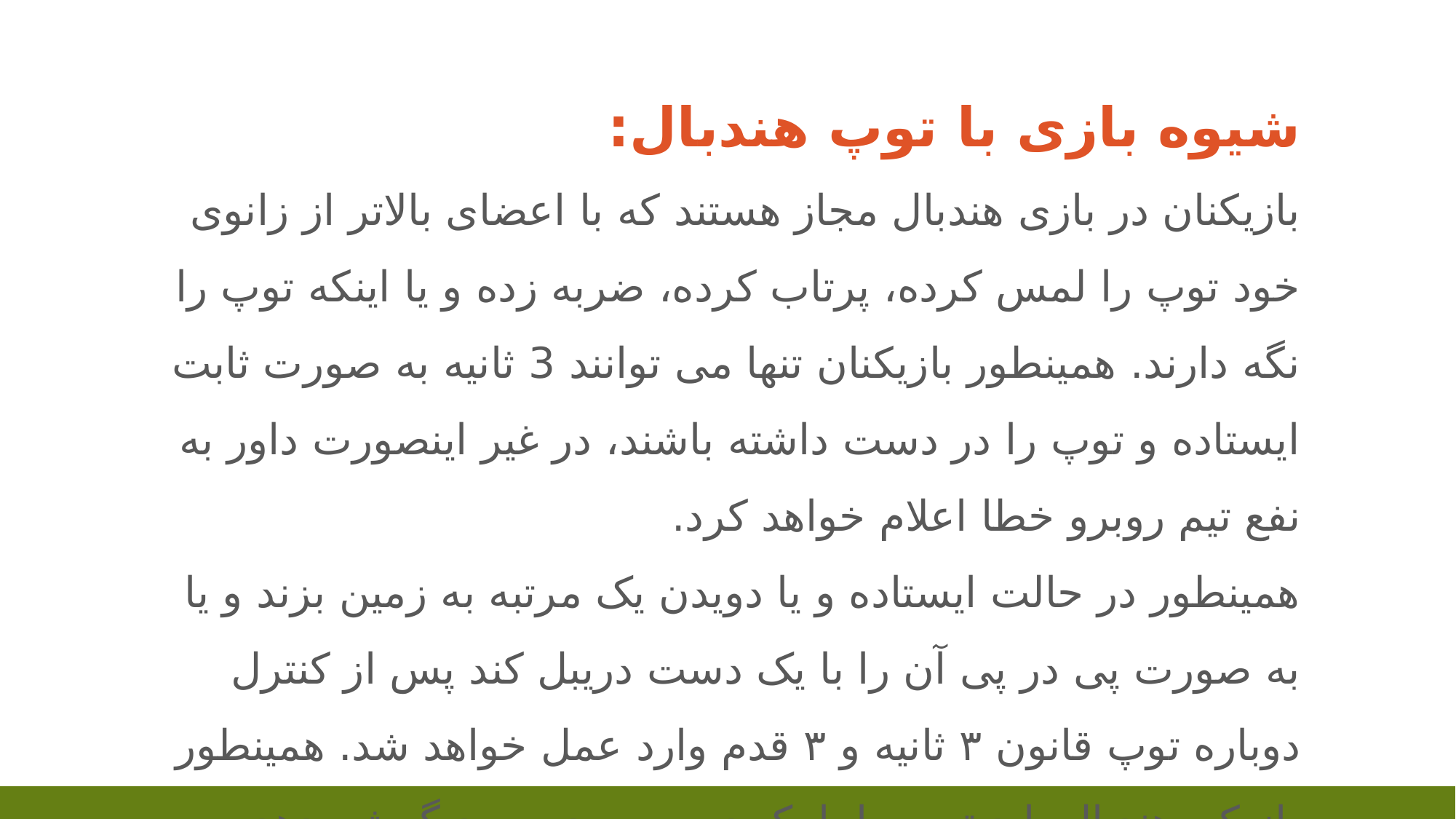

شیوه بازی با توپ هندبال:
بازیکنان در بازی هندبال مجاز هستند که با اعضای بالاتر از زانوی خود توپ را لمس کرده، پرتاب کرده، ضربه زده و یا اینکه توپ را نگه دارند. همینطور بازیکنان تنها می توانند 3 ثانیه به صورت ثابت ایستاده و توپ را در دست داشته باشند، در غیر اینصورت داور به نفع تیم روبرو خطا اعلام خواهد کرد.
همینطور در حالت ایستاده و یا دویدن یک مرتبه به زمین بزند و یا به صورت پی در پی آن را با یک دست دریبل کند پس از کنترل دوباره توپ قانون ۳ ثانیه و ۳ قدم وارد عمل خواهد شد. همینطور بازیکن هندبال باید توپ را با یک دست به دست دیگرش بدهد.